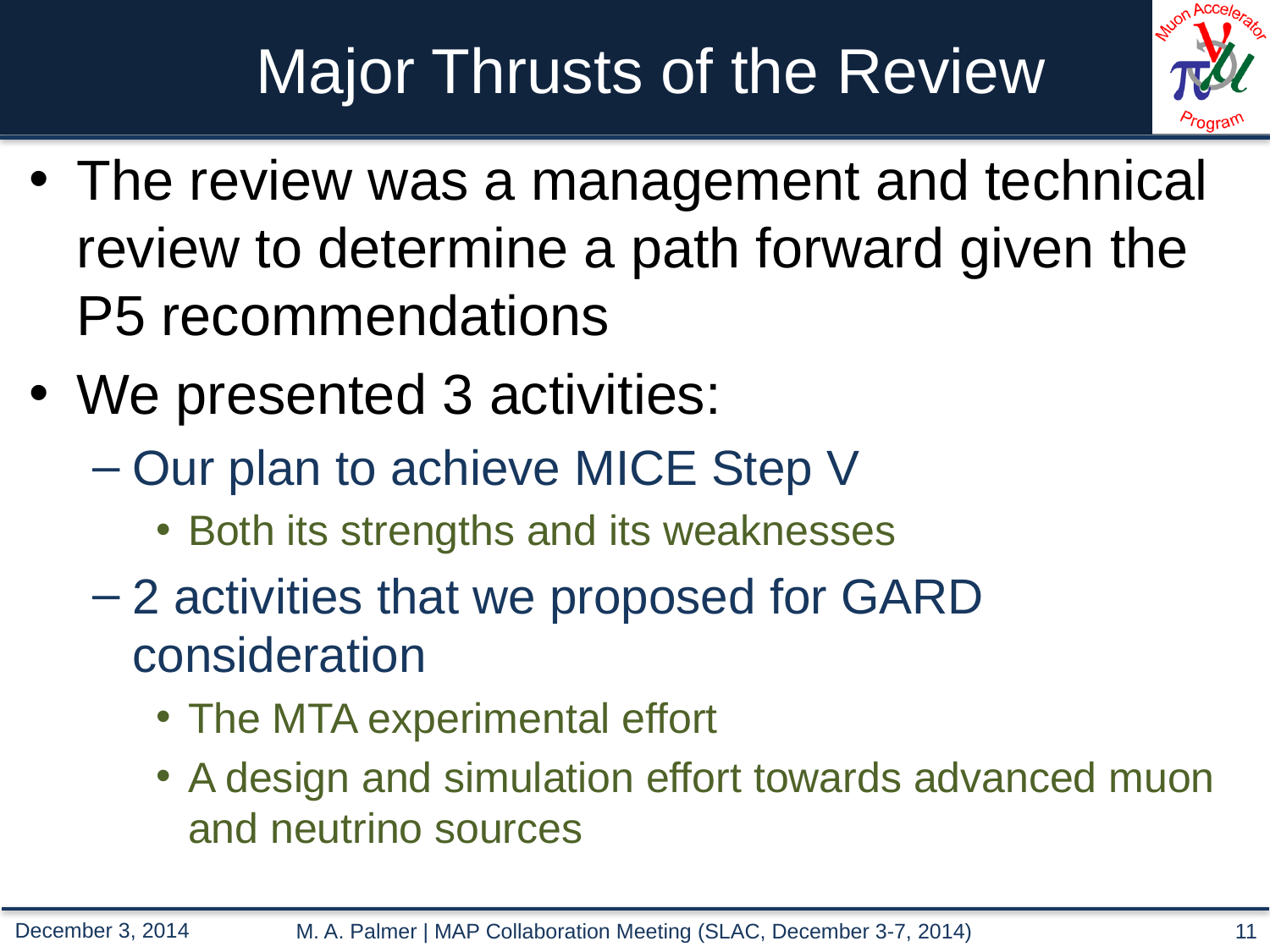

# Major Thrusts of the Review
The review was a management and technical review to determine a path forward given the P5 recommendations
We presented 3 activities:
Our plan to achieve MICE Step V
Both its strengths and its weaknesses
2 activities that we proposed for GARD consideration
The MTA experimental effort
A design and simulation effort towards advanced muon and neutrino sources

M. A. Palmer | MAP Collaboration Meeting (SLAC, December 3-7, 2014)
11
December 3, 2014